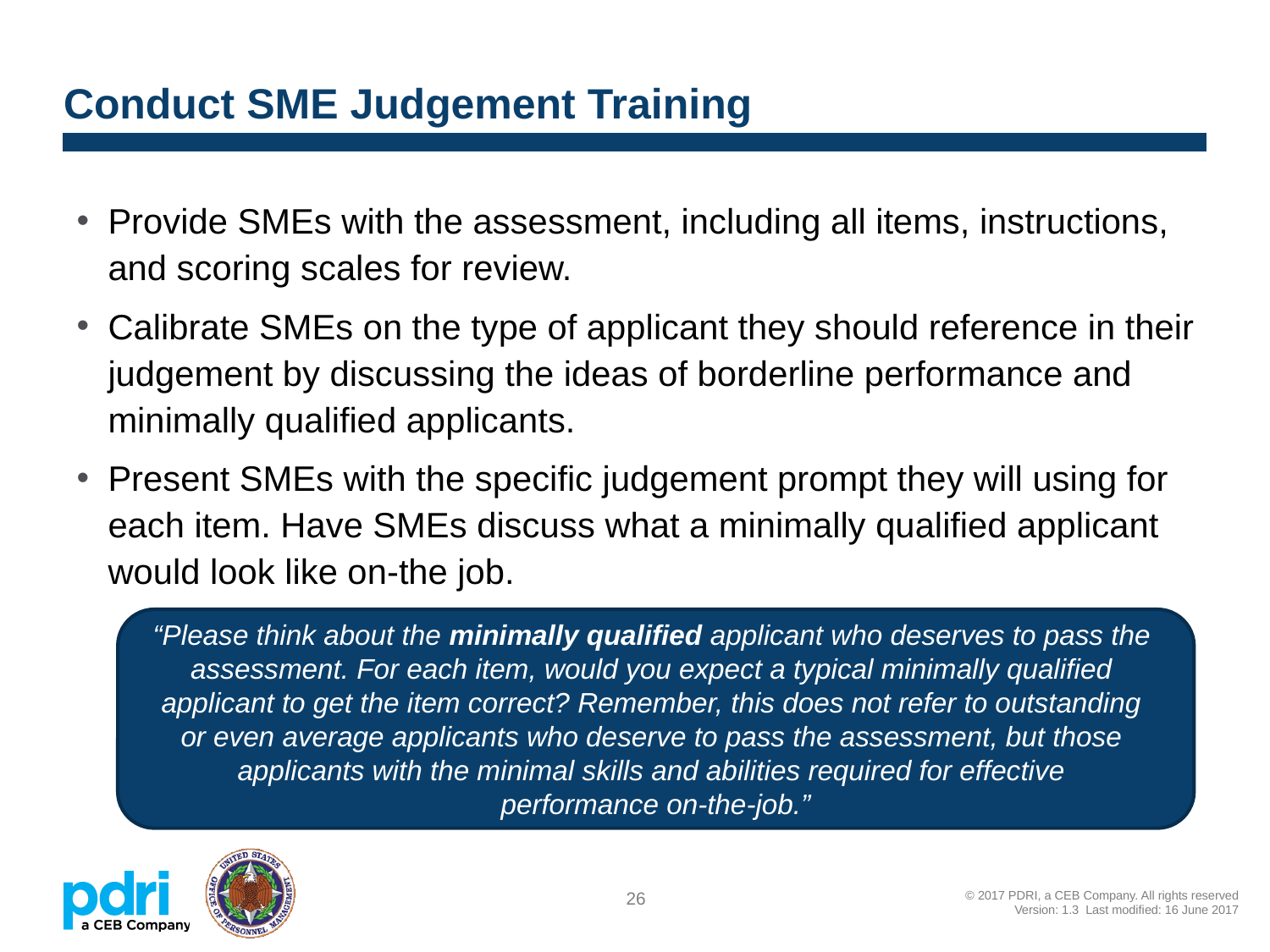

# Conduct SME Judgement Training
Provide SMEs with the assessment, including all items, instructions, and scoring scales for review.
Calibrate SMEs on the type of applicant they should reference in their judgement by discussing the ideas of borderline performance and minimally qualified applicants.
Present SMEs with the specific judgement prompt they will using for each item. Have SMEs discuss what a minimally qualified applicant would look like on-the job.
“Please think about the minimally qualified applicant who deserves to pass the
assessment. For each item, would you expect a typical minimally qualified
applicant to get the item correct? Remember, this does not refer to outstanding
or even average applicants who deserve to pass the assessment, but those
applicants with the minimal skills and abilities required for effective
performance on-the-job.”